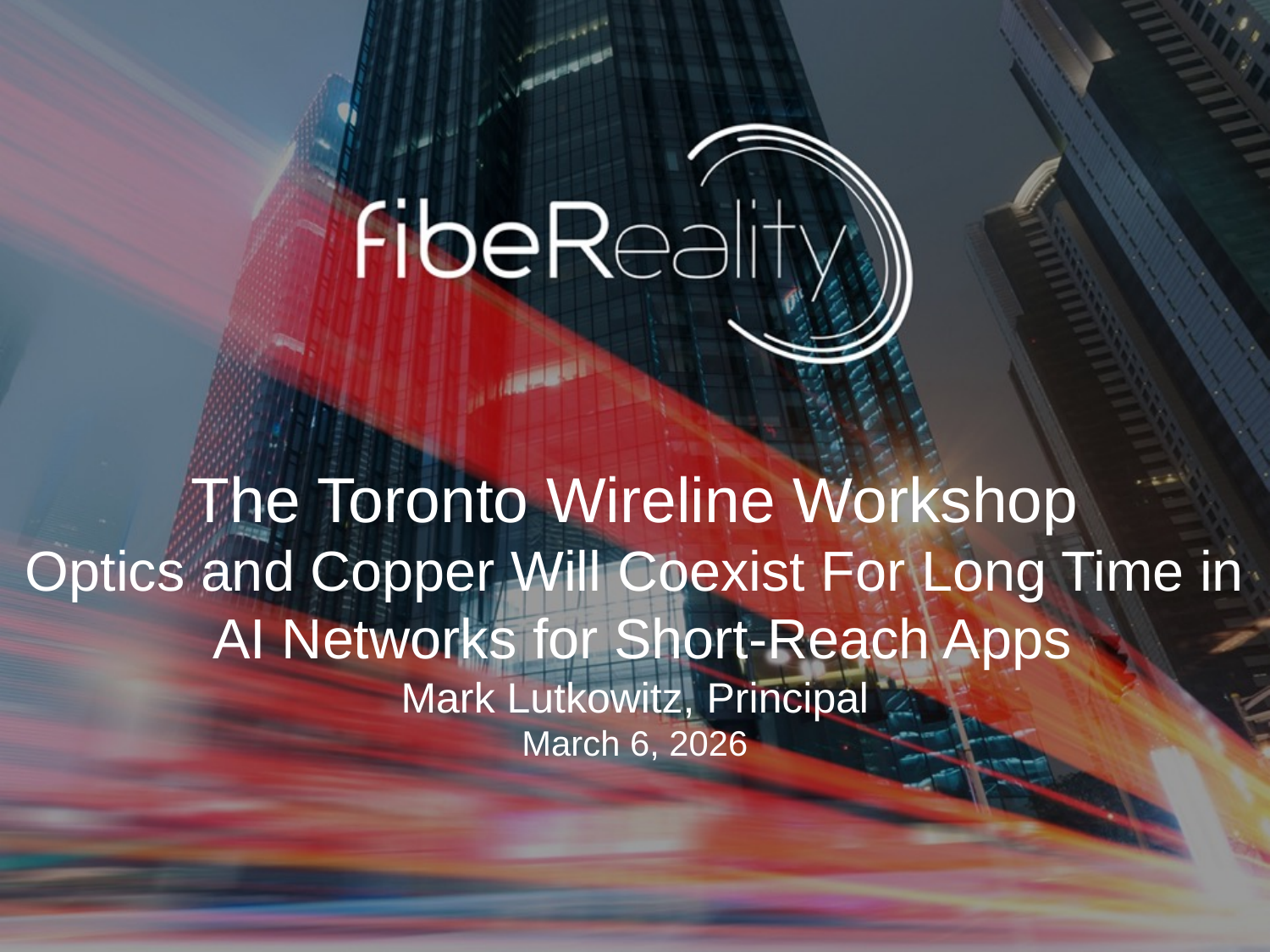

The Toronto Wireline Workshop
Optics and Copper Will Coexist For Long Time in
 AI Networks for Short-Reach Apps
Mark Lutkowitz, Principal
March 6, 2026